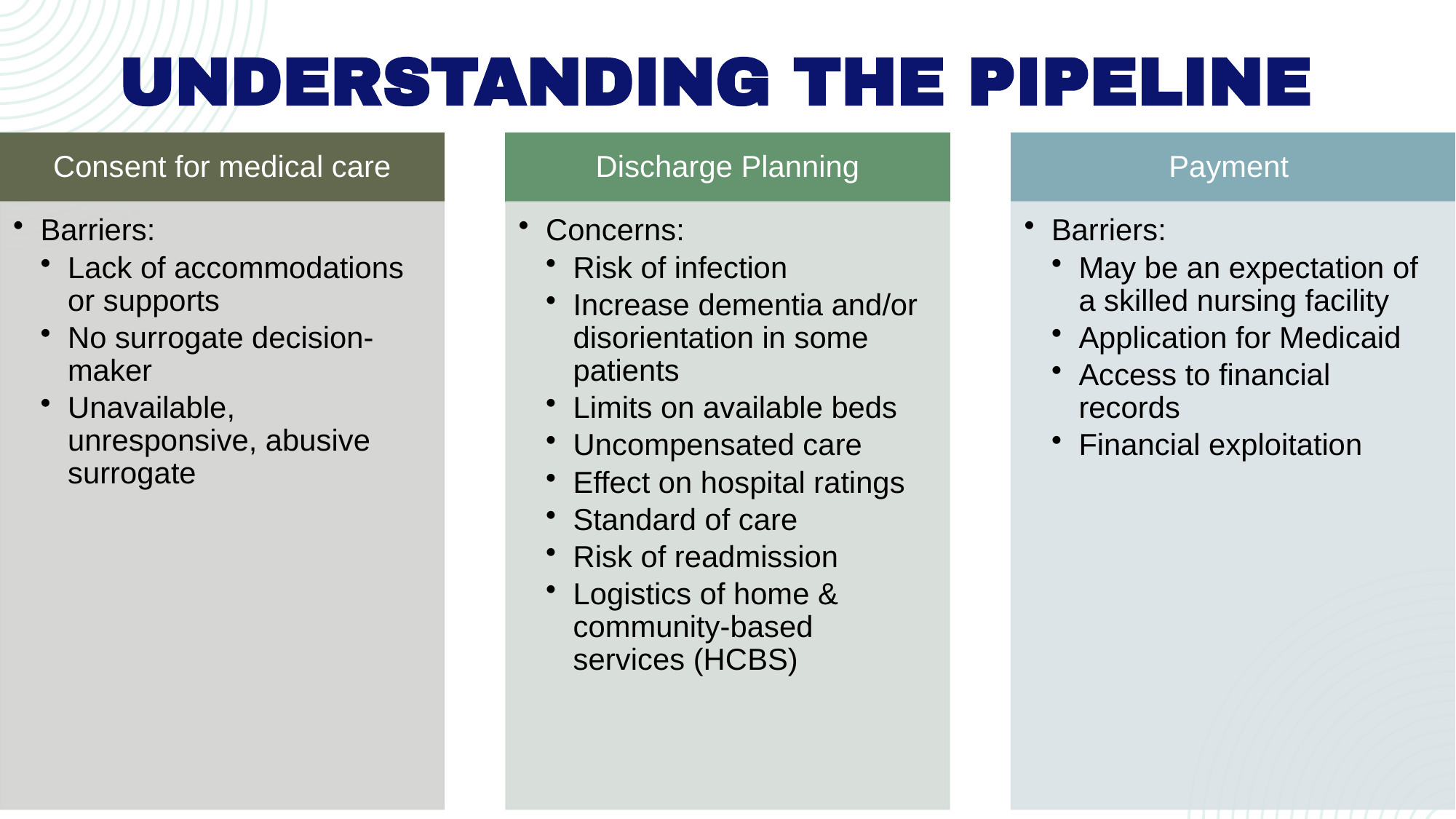

Understanding the pipeline
Consent for medical care
Barriers:
Lack of accommodations or supports
No surrogate decision-maker
Unavailable, unresponsive, abusive surrogate

Discharge Planning
Concerns:
Risk of infection
Increase dementia and/or disorientation in some patients
Limits on available beds
Uncompensated care
Effect on hospital ratings
Standard of care
Risk of readmission
Logistics of home & community-based services (HCBS)
Payment
Barriers:
May be an expectation of a skilled nursing facility
Application for Medicaid
Access to financial records
Financial exploitation